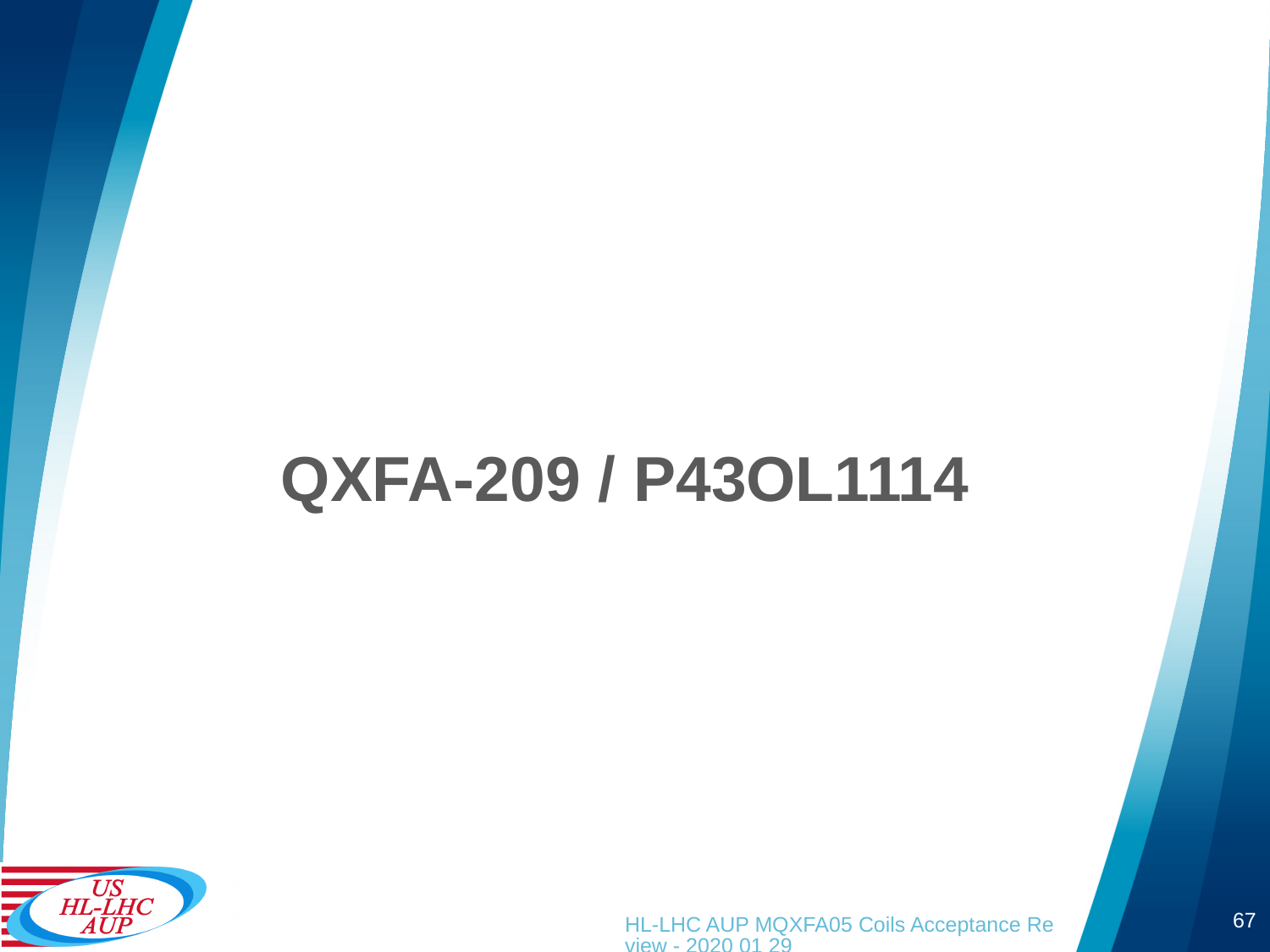

# QXFA-209 / P43OL1114
67
HL-LHC AUP MQXFA05 Coils Acceptance Review - 2020 01 29